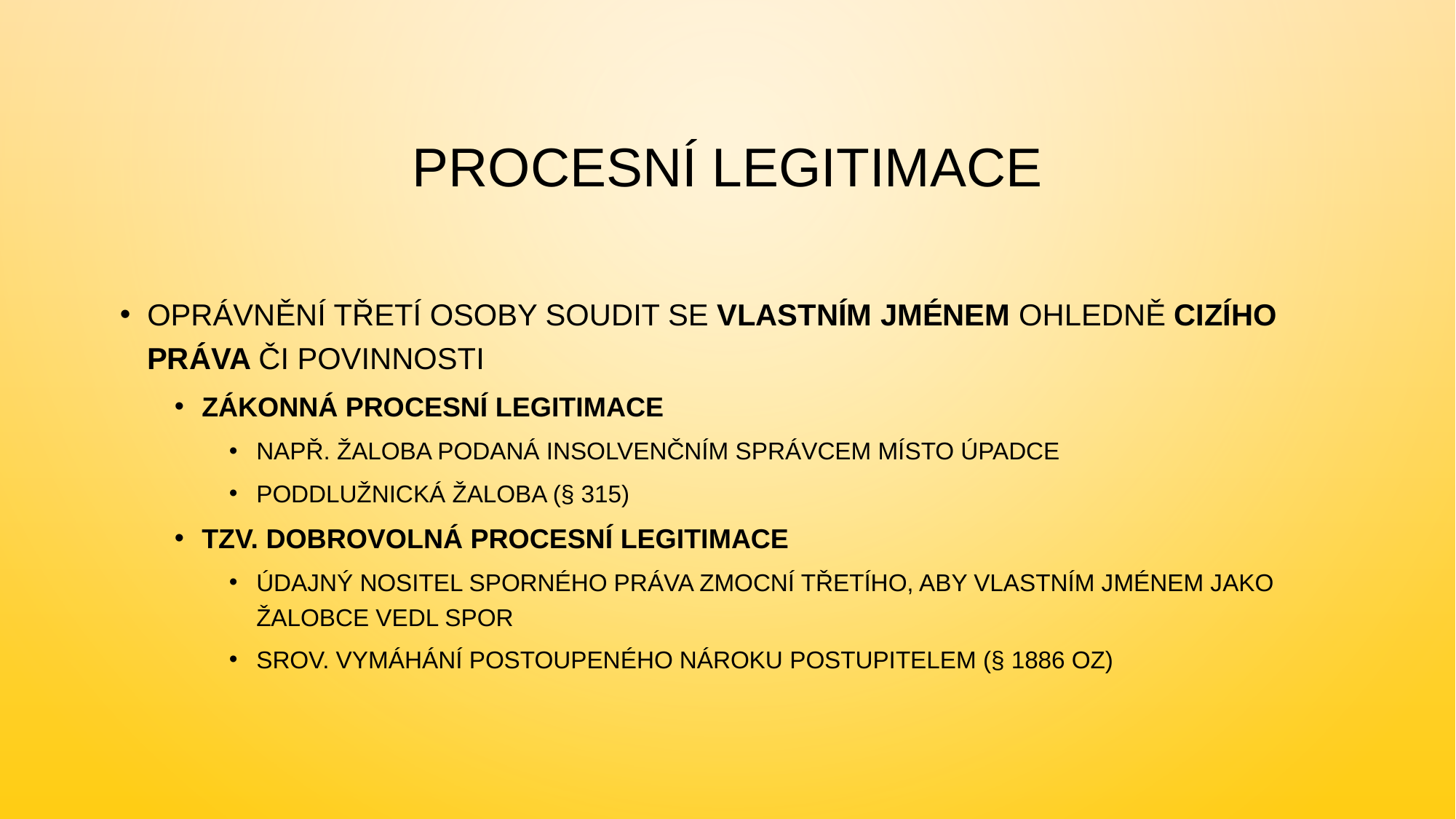

# Procesní legitimace
Oprávnění třetí osoby soudit se vlastním jménem ohledně cizího práva či povinnosti
Zákonná procesní legitimace
např. žaloba podaná insolvenčním správcem místo úpadce
poddlužnická žaloba (§ 315)
Tzv. dobrovolná procesní legitimace
údajný nositel sporného práva zmocní třetího, aby vlastním jménem jako žalobce vedl spor
srov. vymáhání postoupeného nároku postupitelem (§ 1886 OZ)